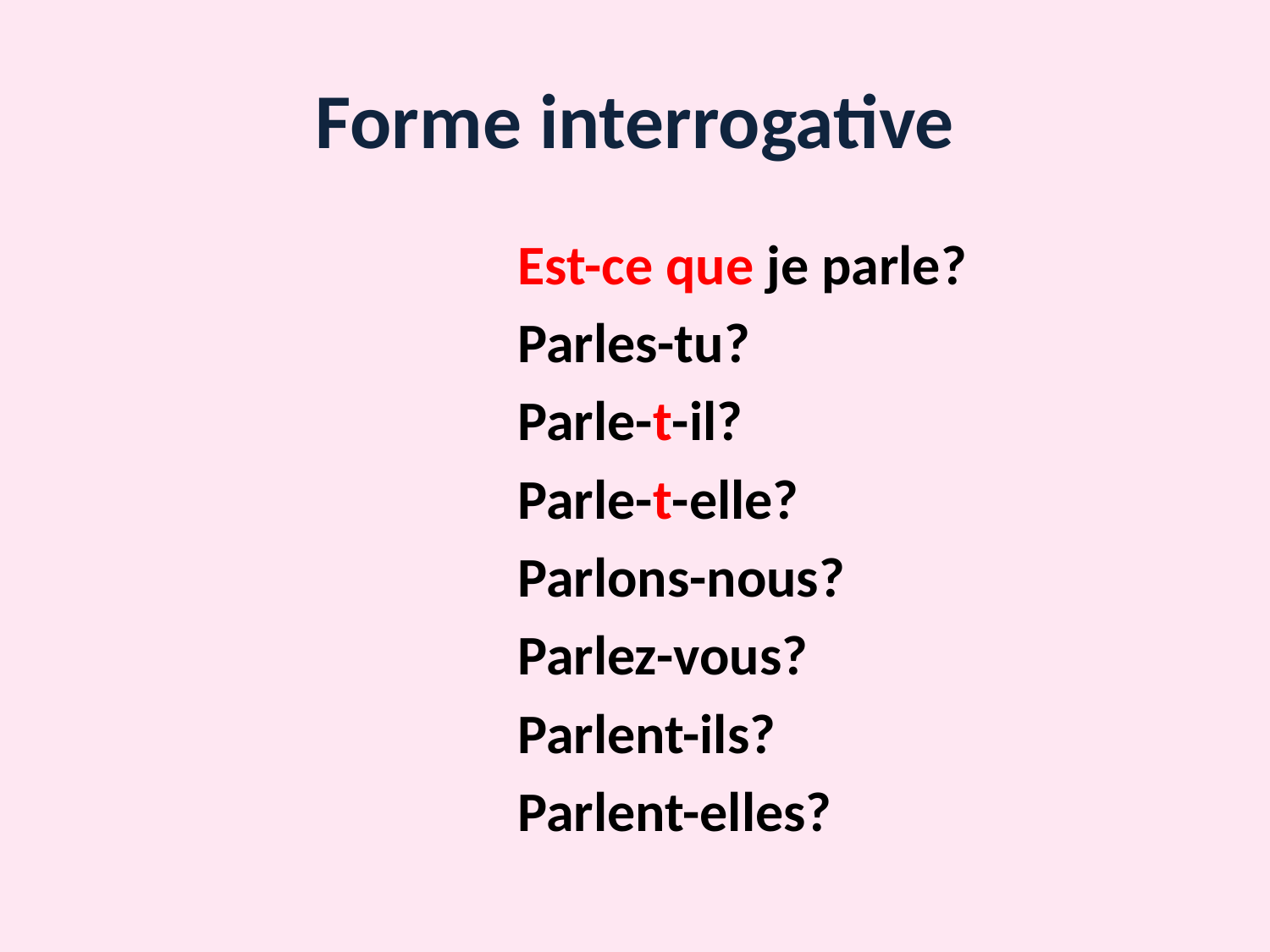

# Forme interrogative
Est-ce que je parle?
Parles-tu?
Parle-t-il?
Parle-t-elle?
Parlons-nous?
Parlez-vous?
Parlent-ils?
Parlent-elles?